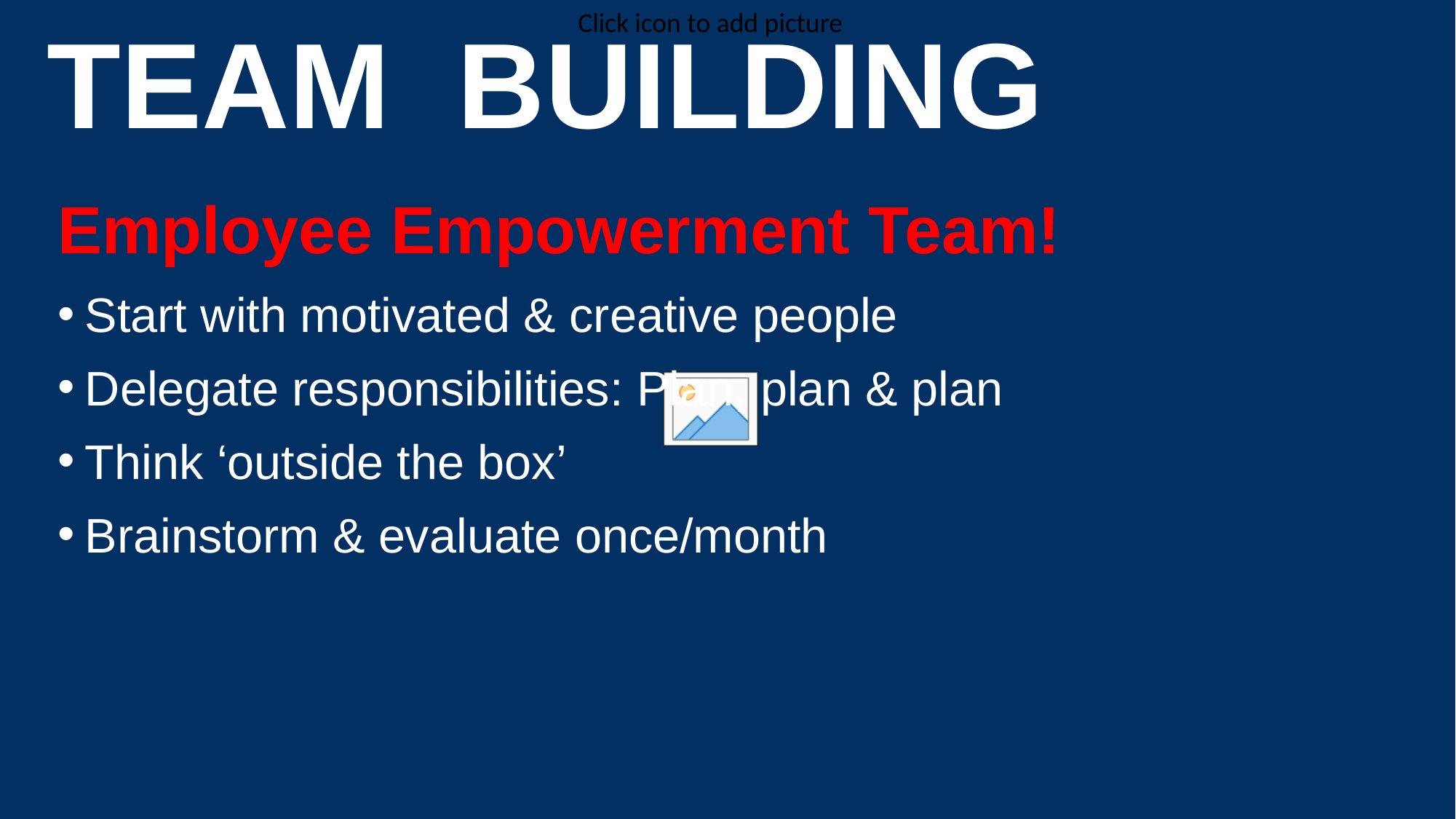

# TEAM  BUILDING
Employee Empowerment Team!
Start with motivated & creative people
Delegate responsibilities: Plan, plan & plan
Think ‘outside the box’
Brainstorm & evaluate once/month